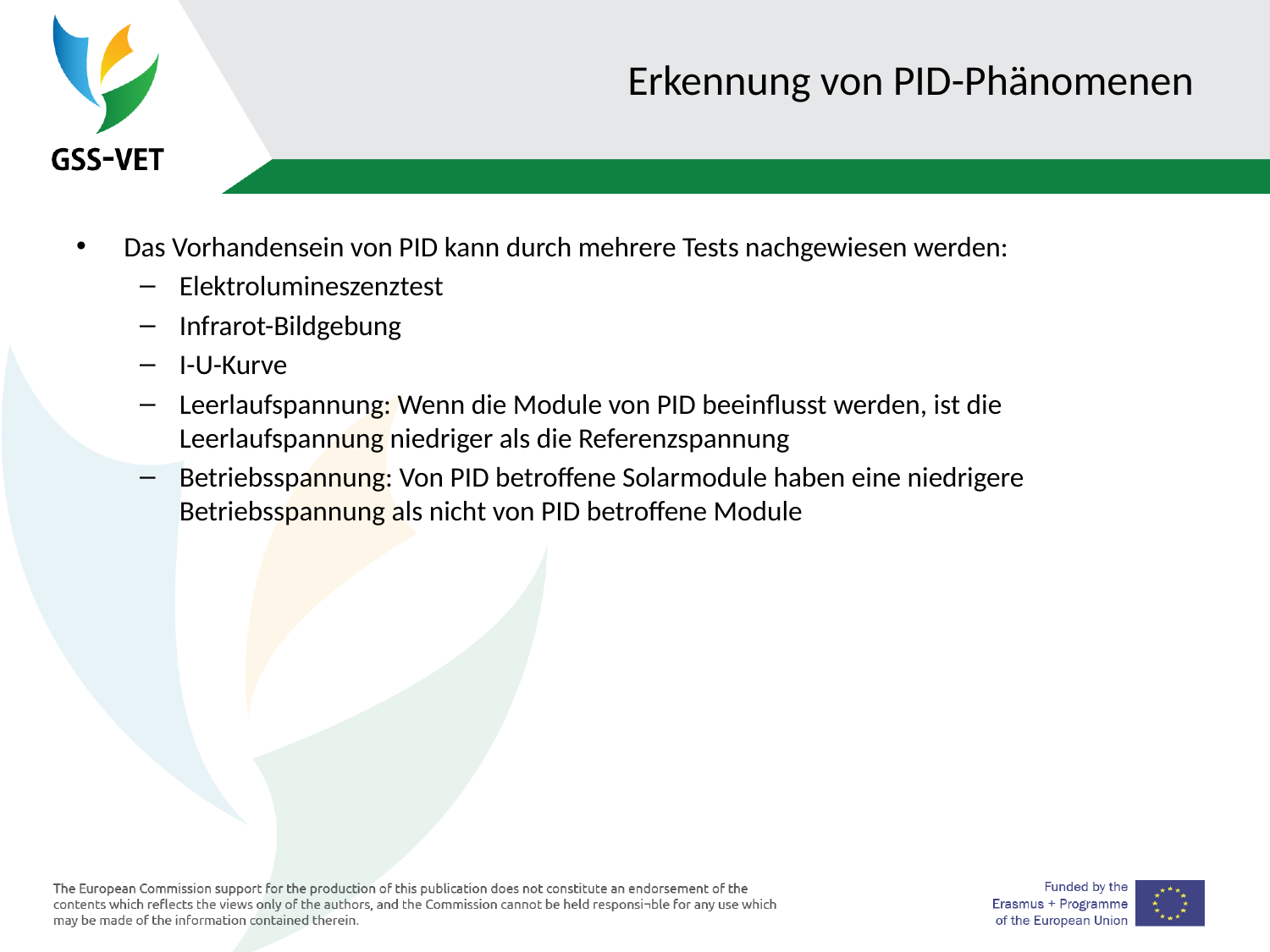

# Erkennung von PID-Phänomenen
Das Vorhandensein von PID kann durch mehrere Tests nachgewiesen werden:
Elektrolumineszenztest
Infrarot-Bildgebung
I-U-Kurve
Leerlaufspannung: Wenn die Module von PID beeinflusst werden, ist die Leerlaufspannung niedriger als die Referenzspannung
Betriebsspannung: Von PID betroffene Solarmodule haben eine niedrigere Betriebsspannung als nicht von PID betroffene Module